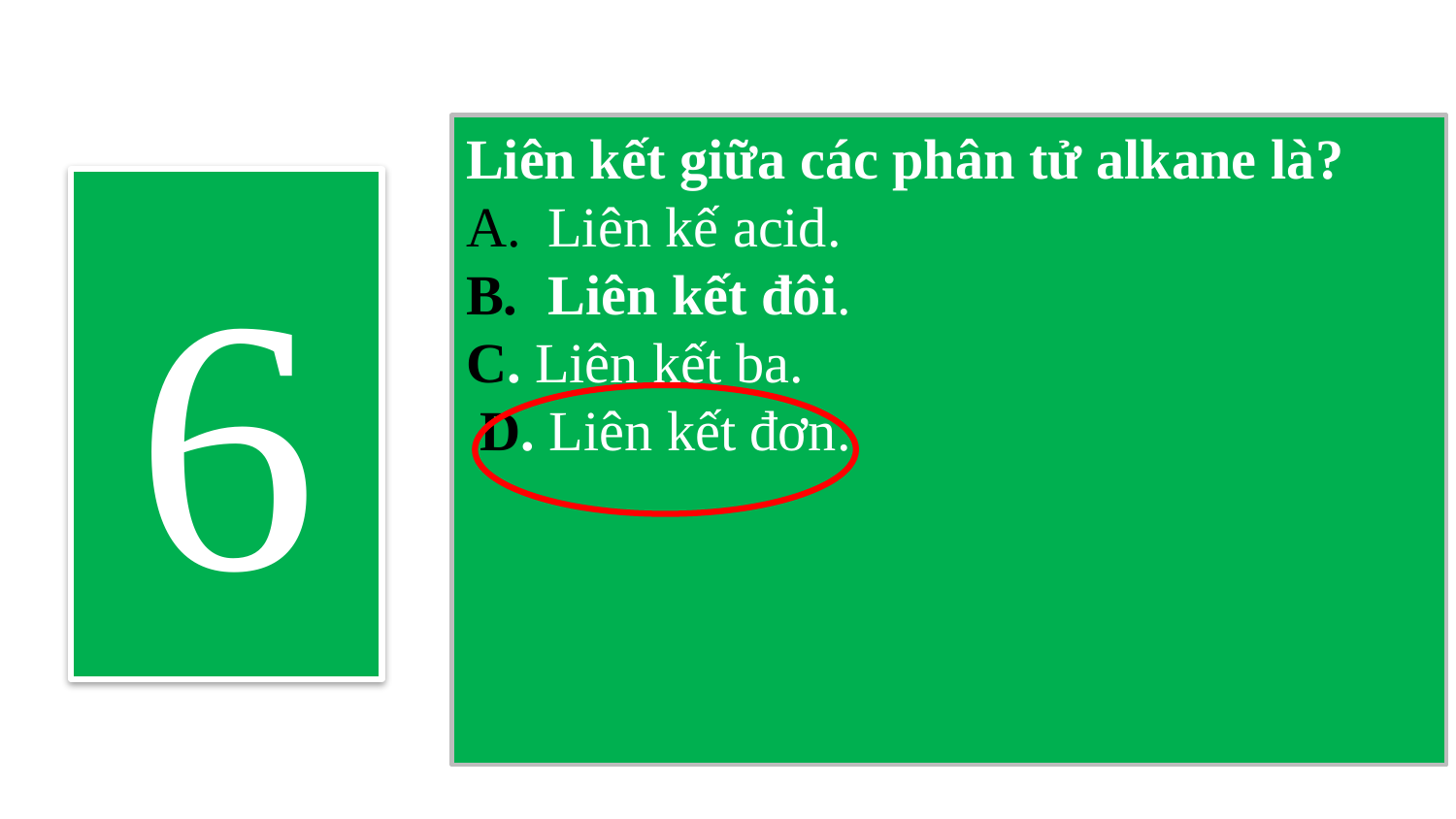

Liên kết giữa các phân tử alkane là?
Liên kế acid.
Liên kết đôi.
C. Liên kết ba.
 D. Liên kết đơn.
6